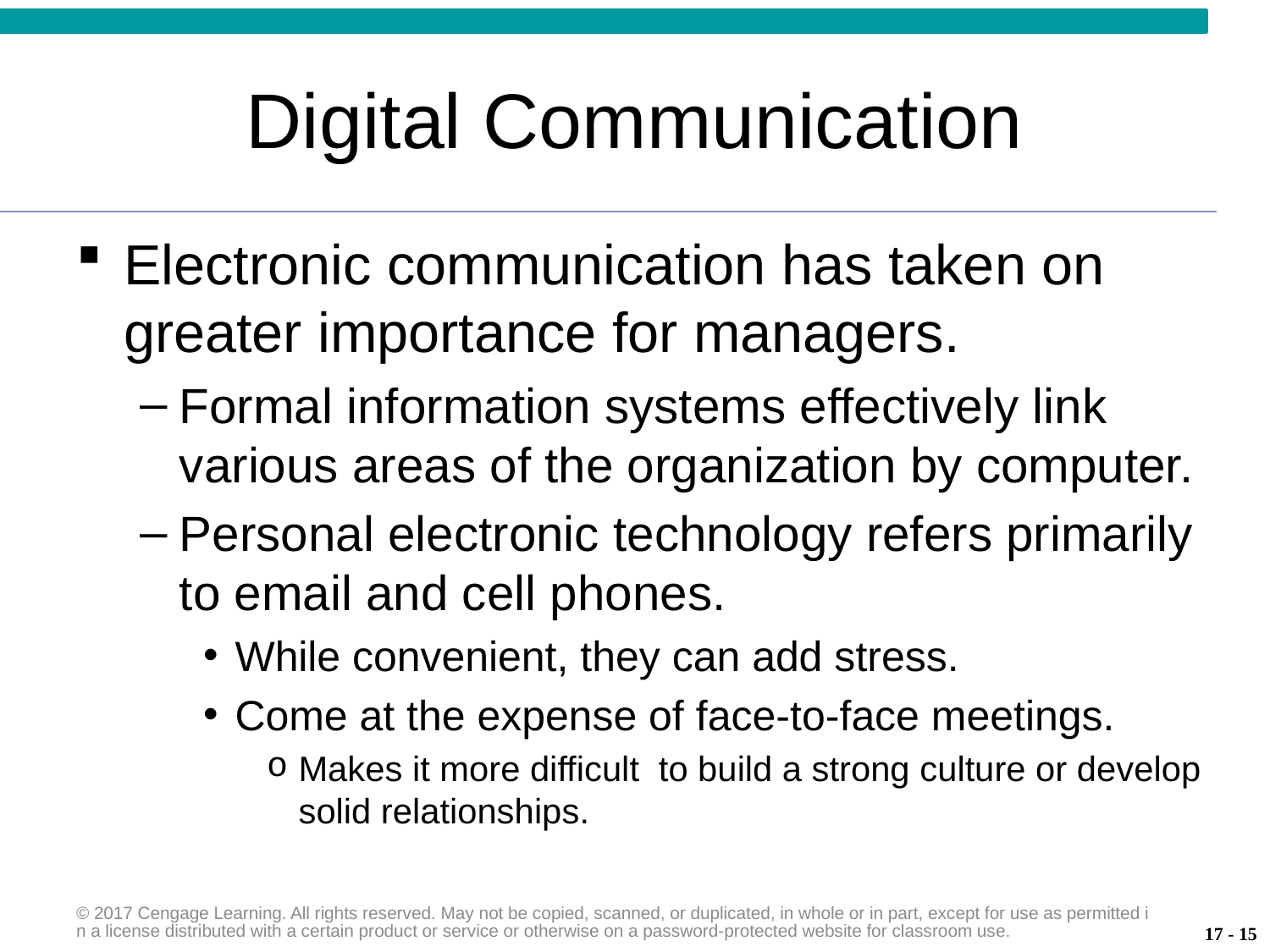

# Digital Communication
Electronic communication has taken on greater importance for managers.
Formal information systems effectively link various areas of the organization by computer.
Personal electronic technology refers primarily to email and cell phones.
While convenient, they can add stress.
Come at the expense of face-to-face meetings.
Makes it more difficult  to build a strong culture or develop solid relationships.
© 2017 Cengage Learning. All rights reserved. May not be copied, scanned, or duplicated, in whole or in part, except for use as permitted in a license distributed with a certain product or service or otherwise on a password-protected website for classroom use.